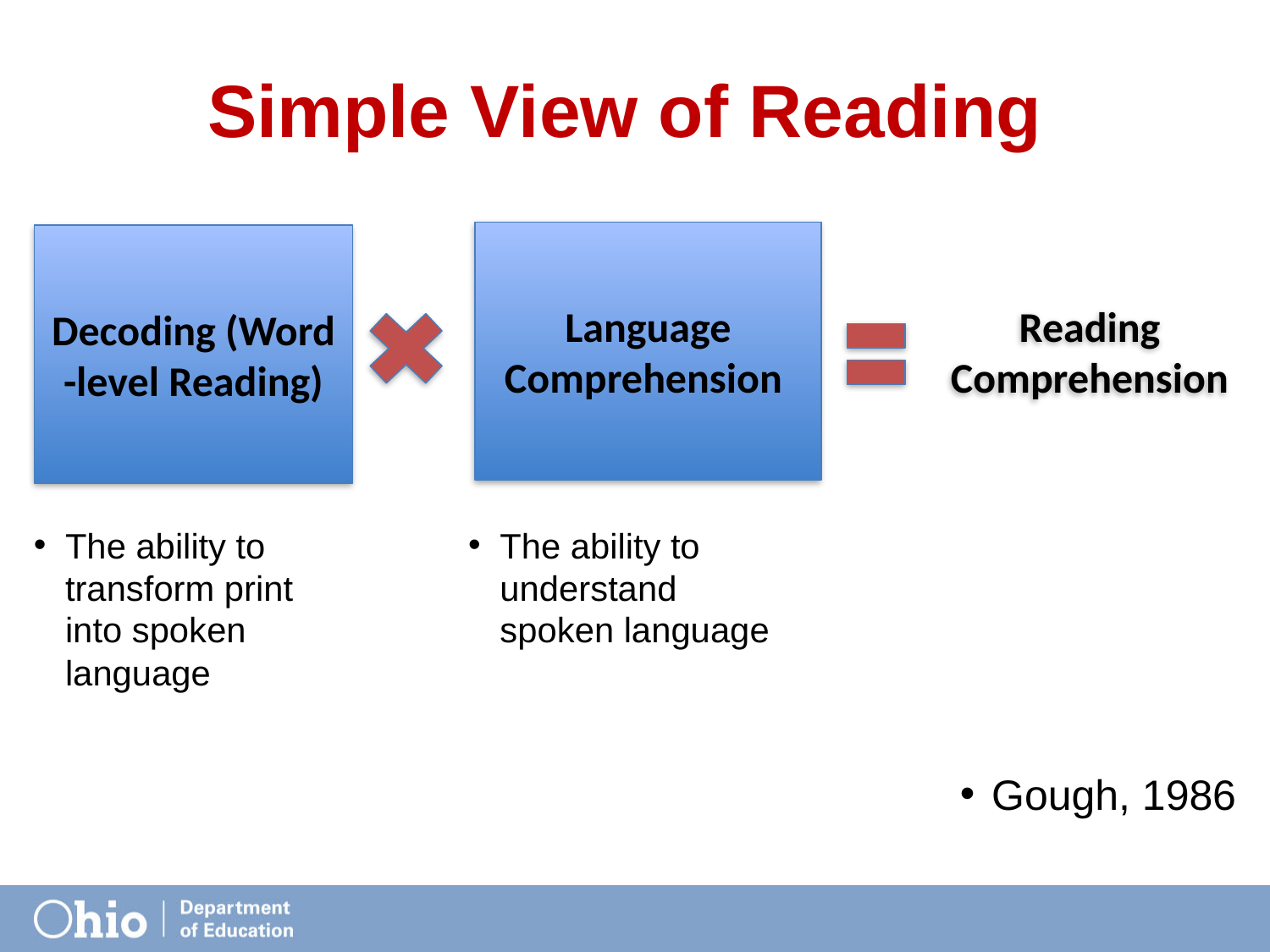

# Simple View of Reading
Language Comprehension
Reading Comprehension
Decoding (Word -level Reading)

The ability to transform print into spoken language
The ability to understand spoken language
Gough, 1986